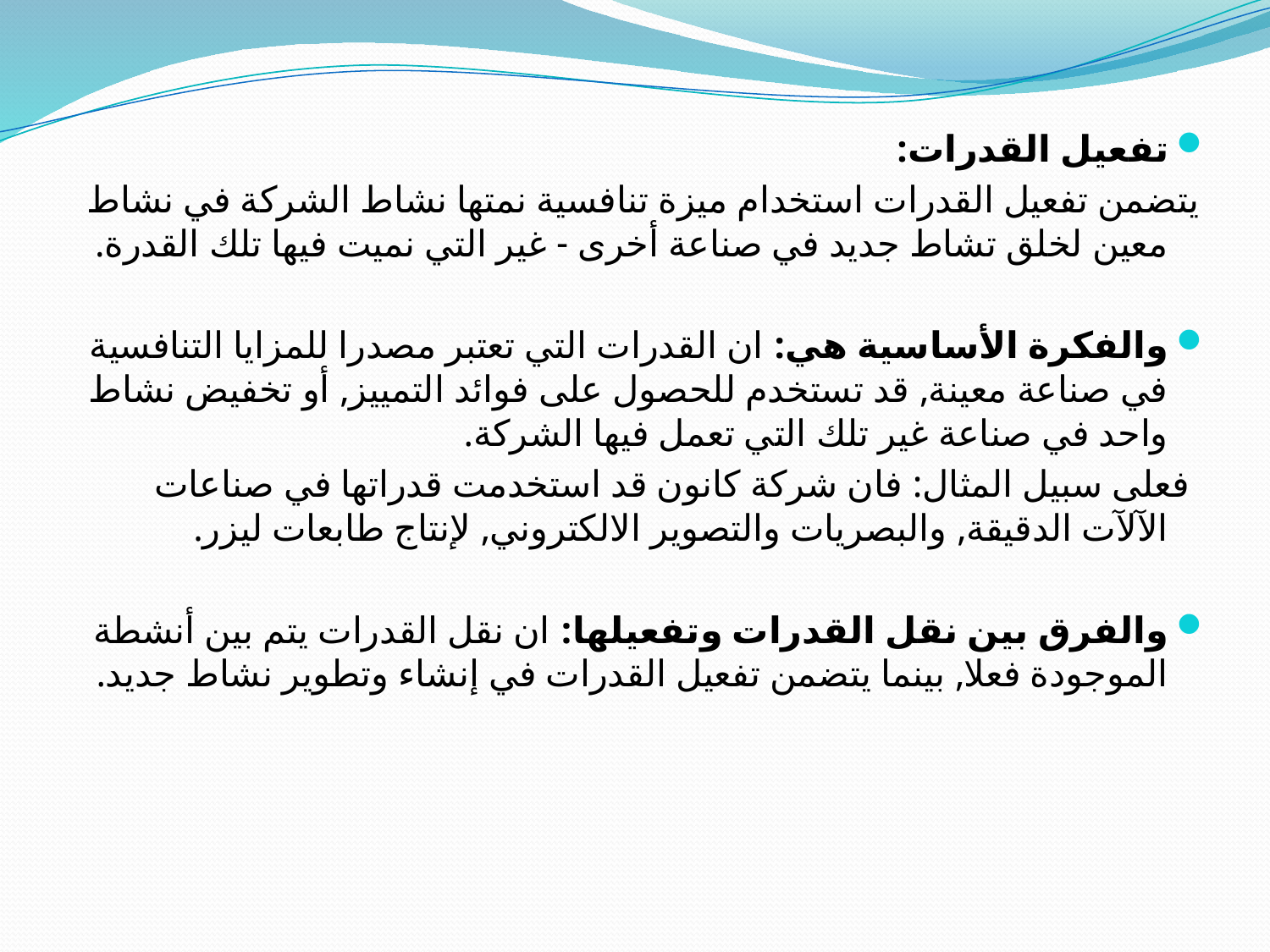

#
تفعيل القدرات:
يتضمن تفعيل القدرات استخدام ميزة تنافسية نمتها نشاط الشركة في نشاط معين لخلق تشاط جديد في صناعة أخرى - غير التي نميت فيها تلك القدرة.

والفكرة الأساسية هي: ان القدرات التي تعتبر مصدرا للمزايا التنافسية في صناعة معينة, قد تستخدم للحصول على فوائد التمييز, أو تخفيض نشاط واحد في صناعة غير تلك التي تعمل فيها الشركة.
 فعلى سبيل المثال: فان شركة كانون قد استخدمت قدراتها في صناعات الآلآت الدقيقة, والبصريات والتصوير الالكتروني, لإنتاج طابعات ليزر.

والفرق بين نقل القدرات وتفعيلها: ان نقل القدرات يتم بين أنشطة الموجودة فعلا, بينما يتضمن تفعيل القدرات في إنشاء وتطوير نشاط جديد.